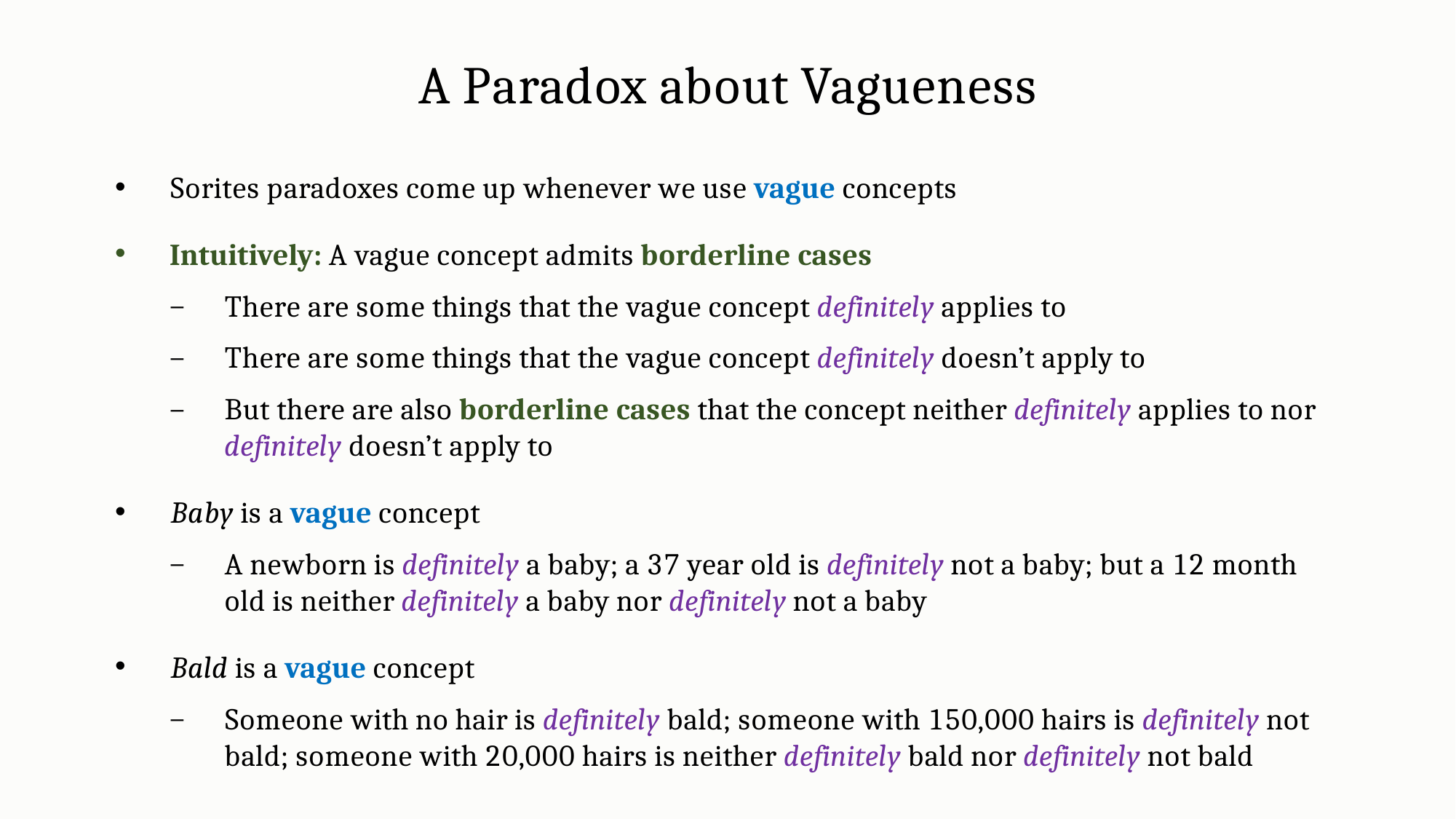

A Paradox about Vagueness
Sorites paradoxes come up whenever we use vague concepts
Intuitively: A vague concept admits borderline cases
There are some things that the vague concept definitely applies to
There are some things that the vague concept definitely doesn’t apply to
But there are also borderline cases that the concept neither definitely applies to nor definitely doesn’t apply to
Baby is a vague concept
A newborn is definitely a baby; a 37 year old is definitely not a baby; but a 12 month old is neither definitely a baby nor definitely not a baby
Bald is a vague concept
Someone with no hair is definitely bald; someone with 150,000 hairs is definitely not bald; someone with 20,000 hairs is neither definitely bald nor definitely not bald